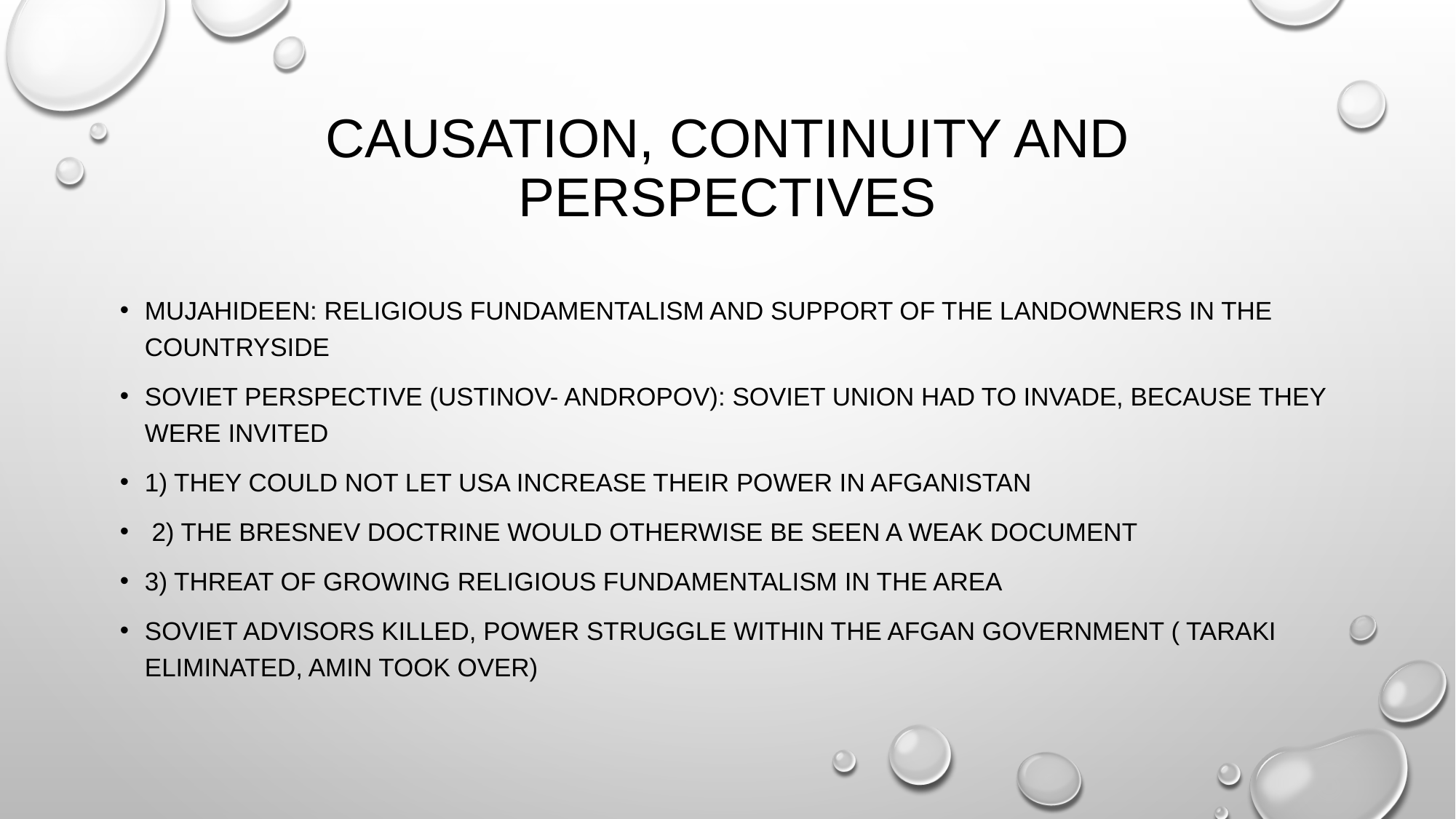

# Causation, continuity and perspectives
Mujahideen: religious fundamentalism and support of the landowners in the countryside
Soviet perspective (Ustinov- Andropov): Soviet union had to invade, because they were invited
1) they could not let USA increase their power in Afganistan
 2) The Bresnev Doctrine would otherwise be seen a weak document
3) threat of growing religious fundamentalism in the area
Soviet advisors killed, power struggle within the Afgan government ( Taraki eliminated, Amin took over)